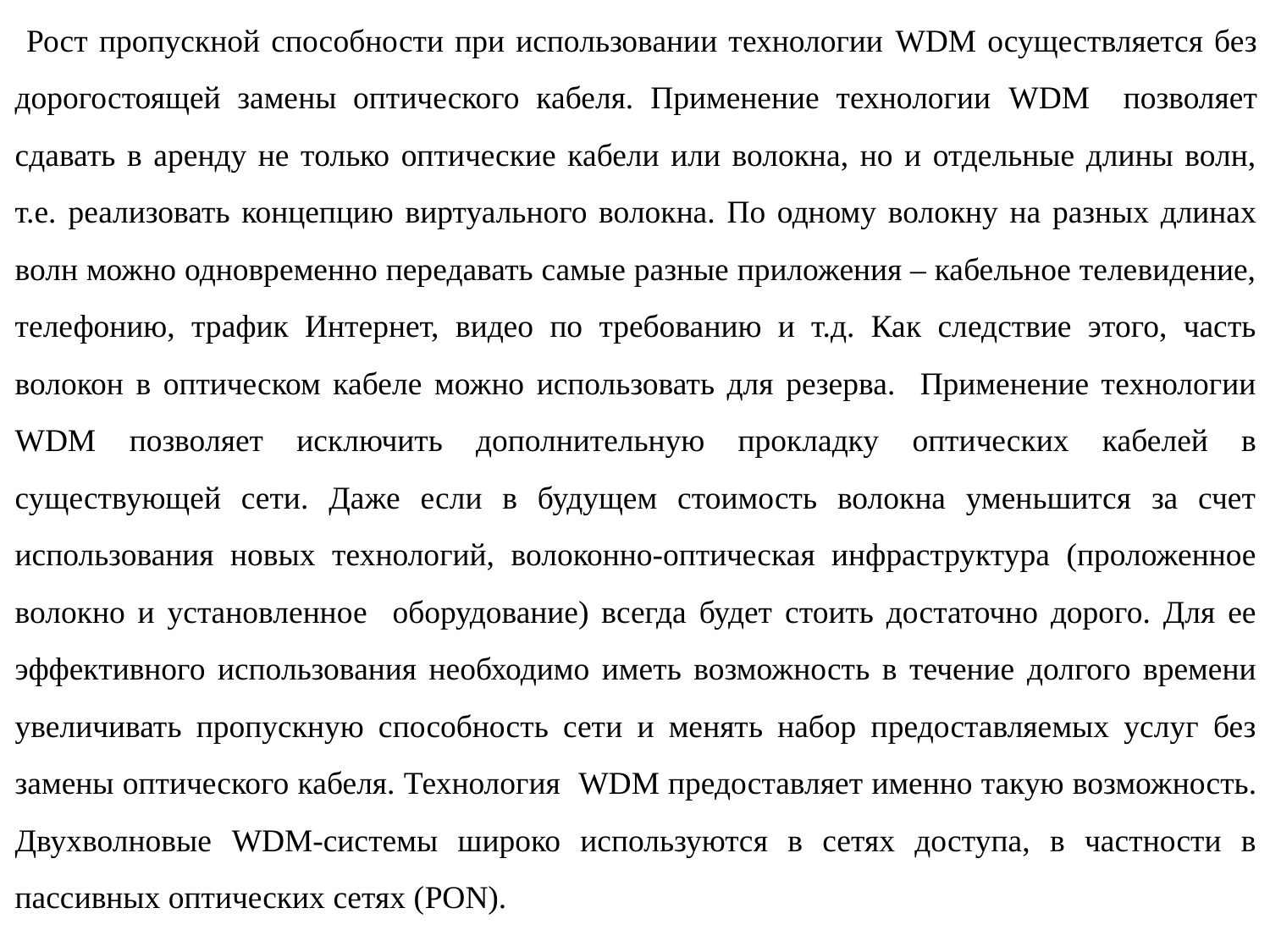

Рост пропускной способности при использовании технологии WDM осуществляется без дорогостоящей замены оптического кабеля. Применение технологии WDM  позволяет сдавать в аренду не только оптические кабели или волокна, но и отдельные длины волн, т.е. реализовать концепцию виртуального волокна. По одному волокну на разных длинах волн можно одновременно передавать самые разные приложения – кабельное телевидение, телефонию, трафик Интернет, видео по требованию и т.д. Как следствие этого, часть волокон в оптическом кабеле можно использовать для резерва.  Применение технологии WDM позволяет исключить дополнительную прокладку оптических кабелей в существующей сети. Даже если в будущем стоимость волокна уменьшится за счет использования новых технологий, волоконно-оптическая инфраструктура (проложенное волокно и установленное  оборудование) всегда будет стоить достаточно дорого. Для ее эффективного использования необходимо иметь возможность в течение долгого времени увеличивать пропускную способность сети и менять набор предоставляемых услуг без замены оптического кабеля. Технология  WDM предоставляет именно такую возможность. Двухволновые WDM-системы широко используются в сетях доступа, в частности в пассивных оптических сетях (PON).